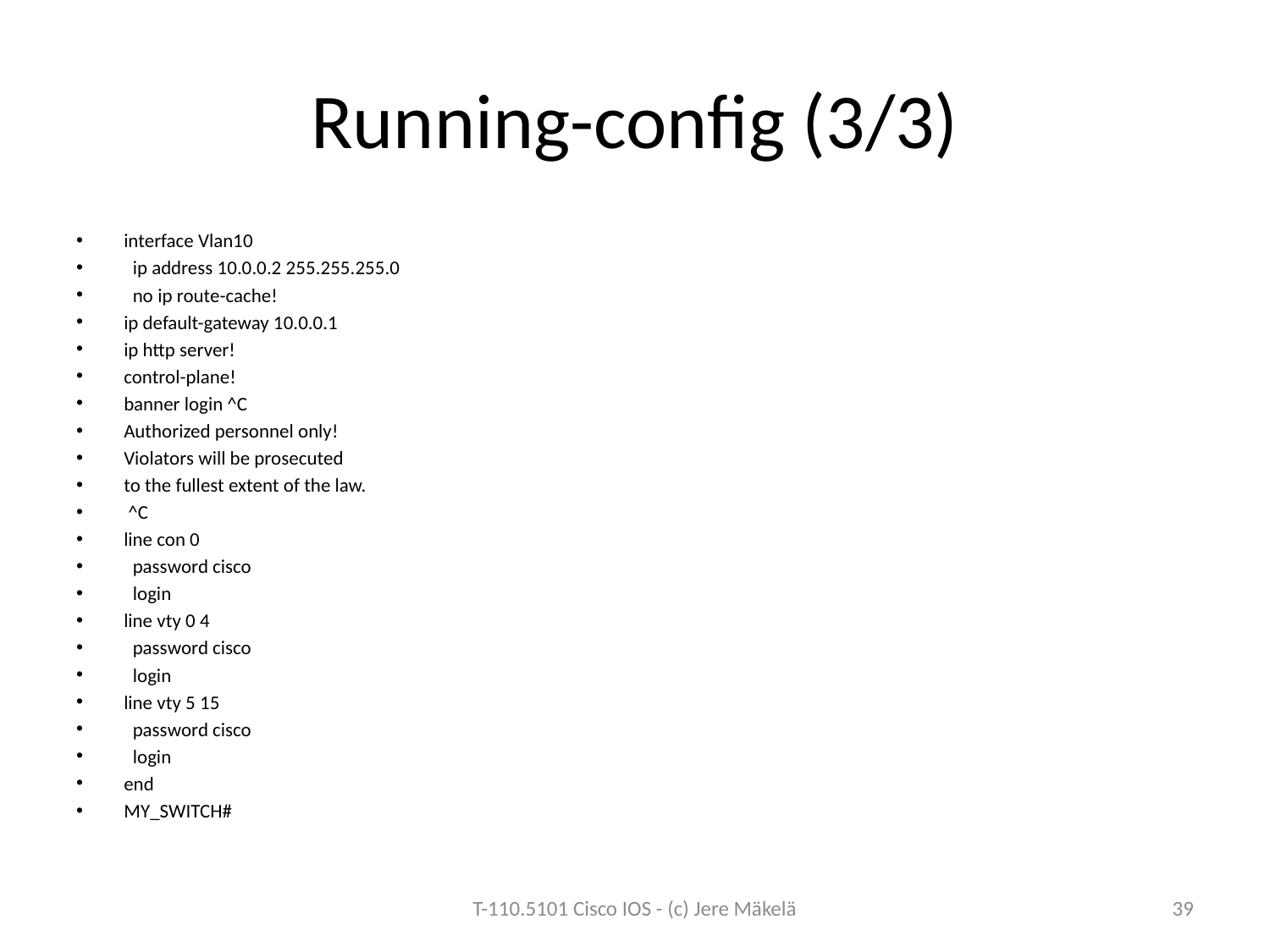

# Running-config (3/3)
interface Vlan10
  ip address 10.0.0.2 255.255.255.0
  no ip route-cache!
ip default-gateway 10.0.0.1
ip http server!
control-plane!
banner login ^C
Authorized personnel only!
Violators will be prosecuted
to the fullest extent of the law.
 ^C
line con 0
  password cisco
  login
line vty 0 4
  password cisco
  login
line vty 5 15
  password cisco
  login
end
MY_SWITCH#
T-110.5101 Cisco IOS - (c) Jere Mäkelä
39